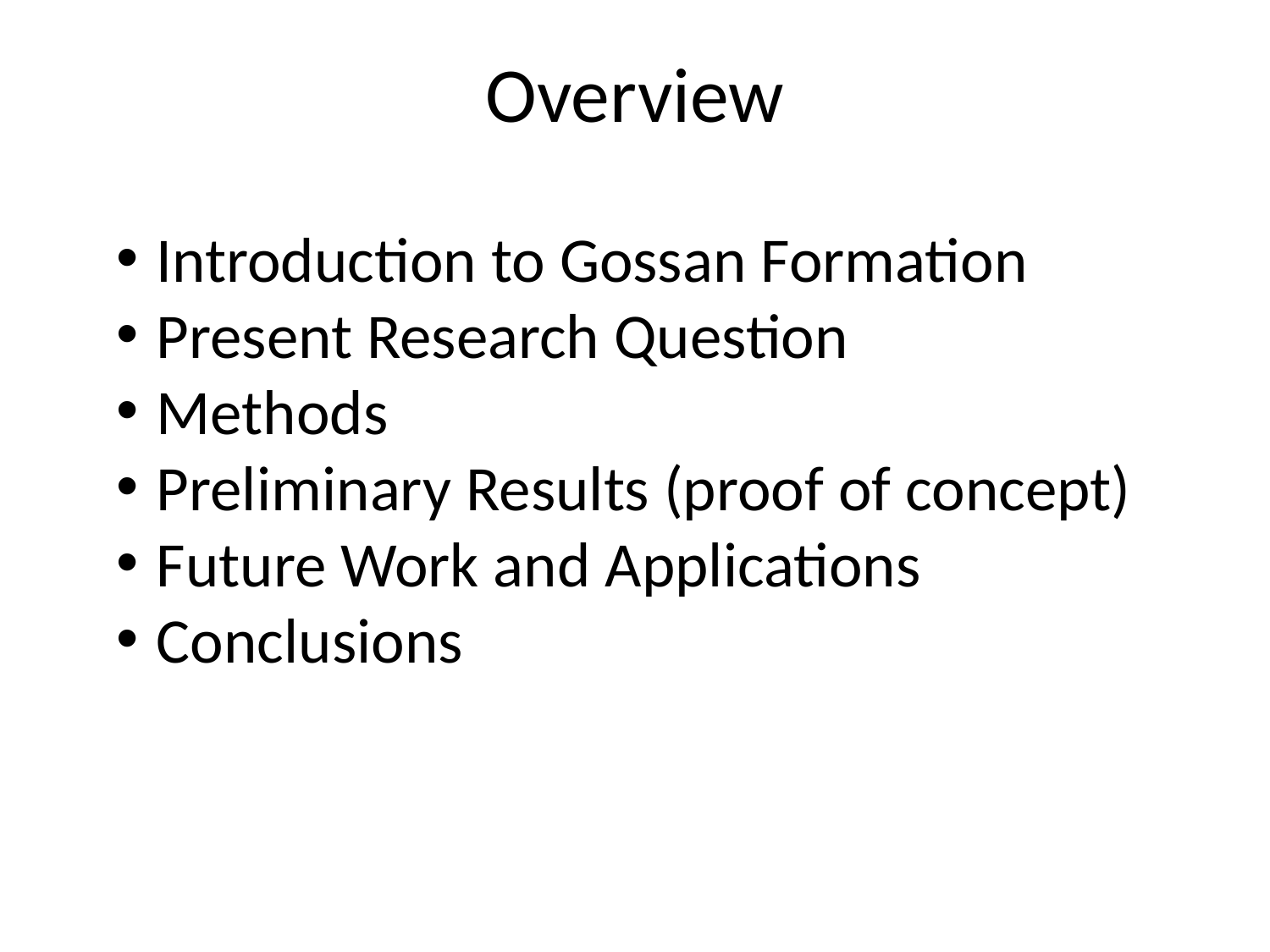

# Overview
Introduction to Gossan Formation
Present Research Question
Methods
Preliminary Results (proof of concept)
Future Work and Applications
Conclusions